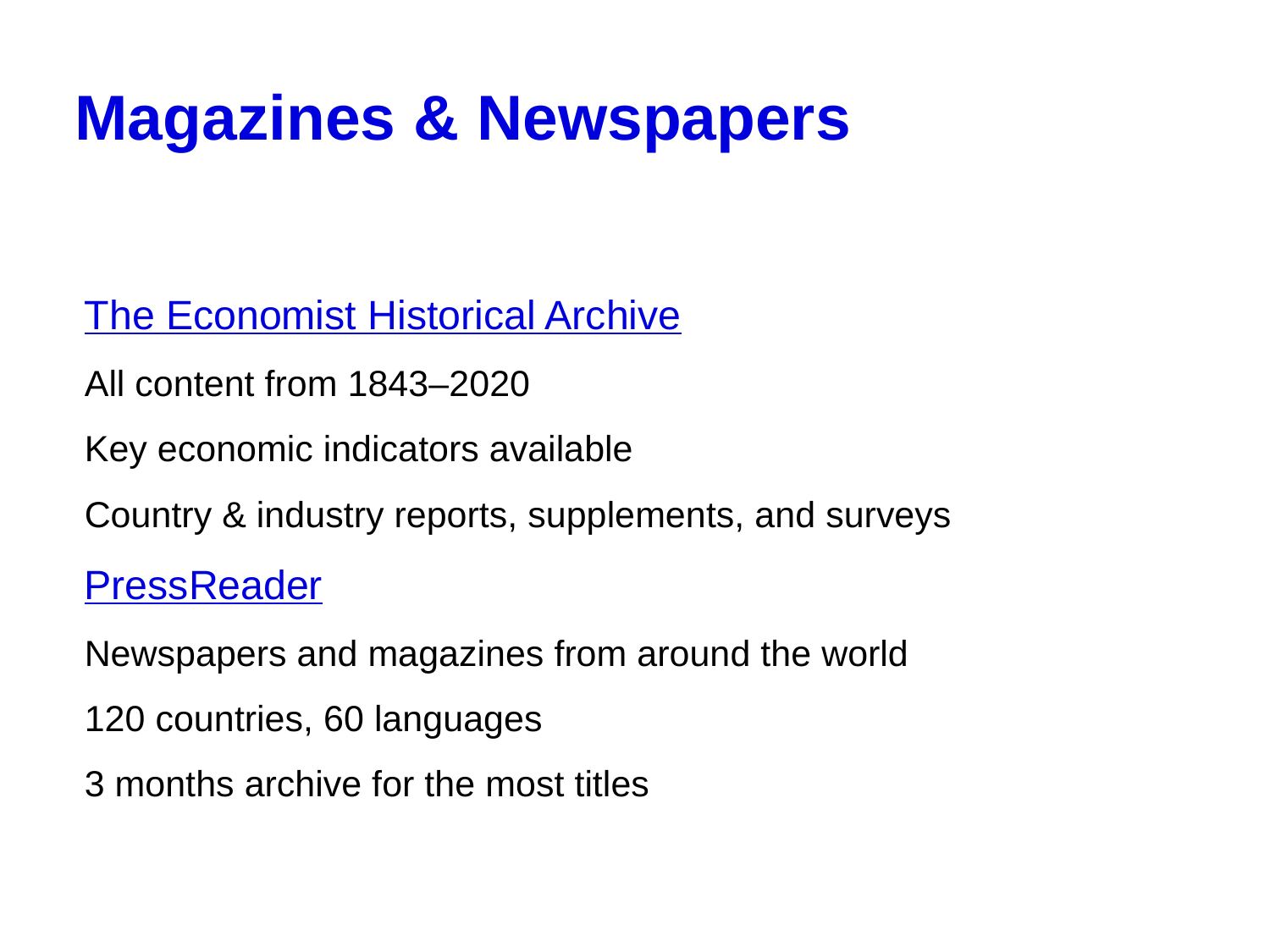

# Magazines & Newspapers
The Economist Historical Archive
All content from 1843–2020
Key economic indicators available
Country & industry reports, supplements, and surveys
PressReader
Newspapers and magazines from around the world
120 countries, 60 languages
3 months archive for the most titles